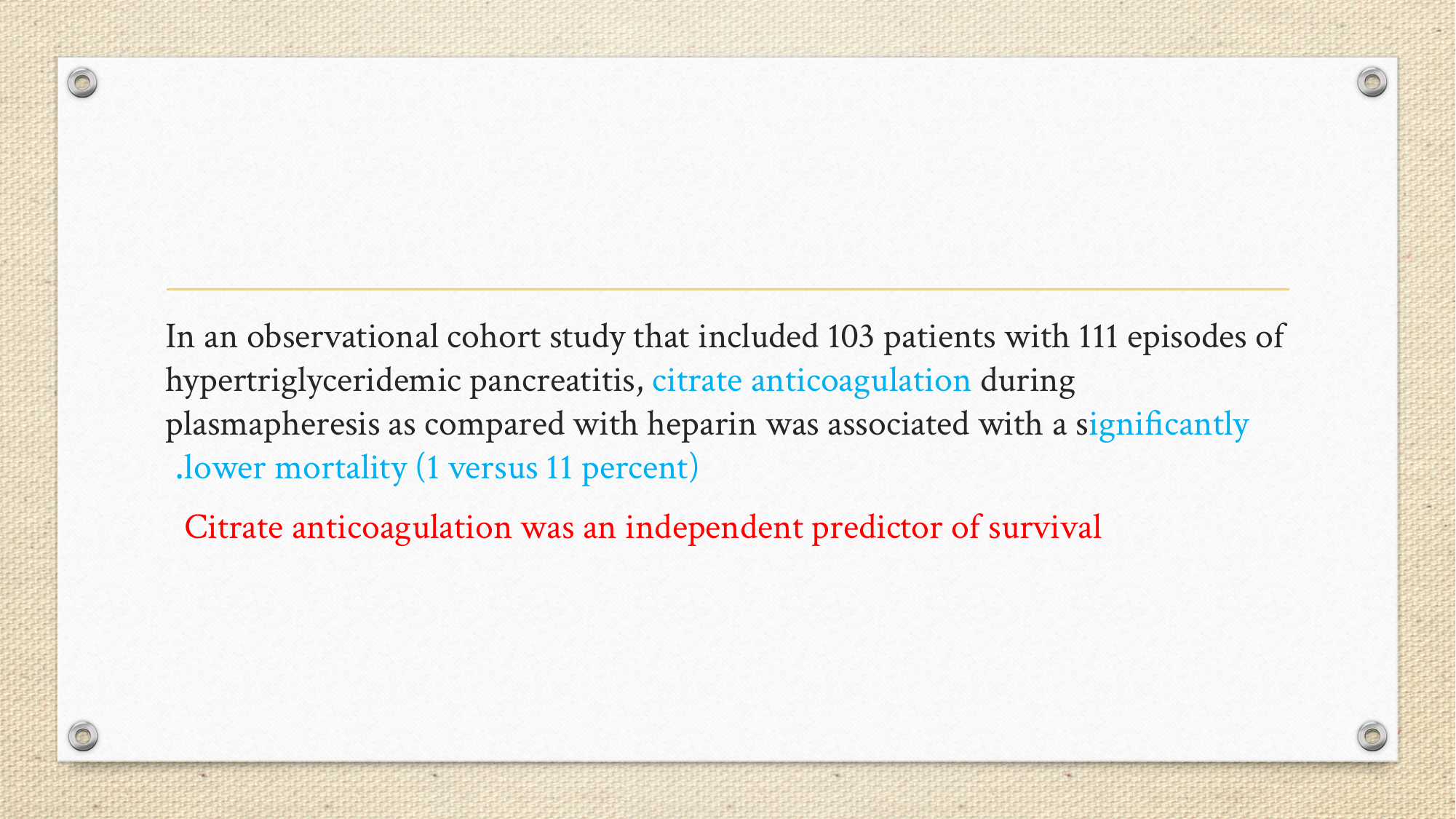

#
In an observational cohort study that included 103 patients with 111 episodes of hypertriglyceridemic pancreatitis, citrate anticoagulation during plasmapheresis as compared with heparin was associated with a significantly lower mortality (1 versus 11 percent).
Citrate anticoagulation was an independent predictor of survival